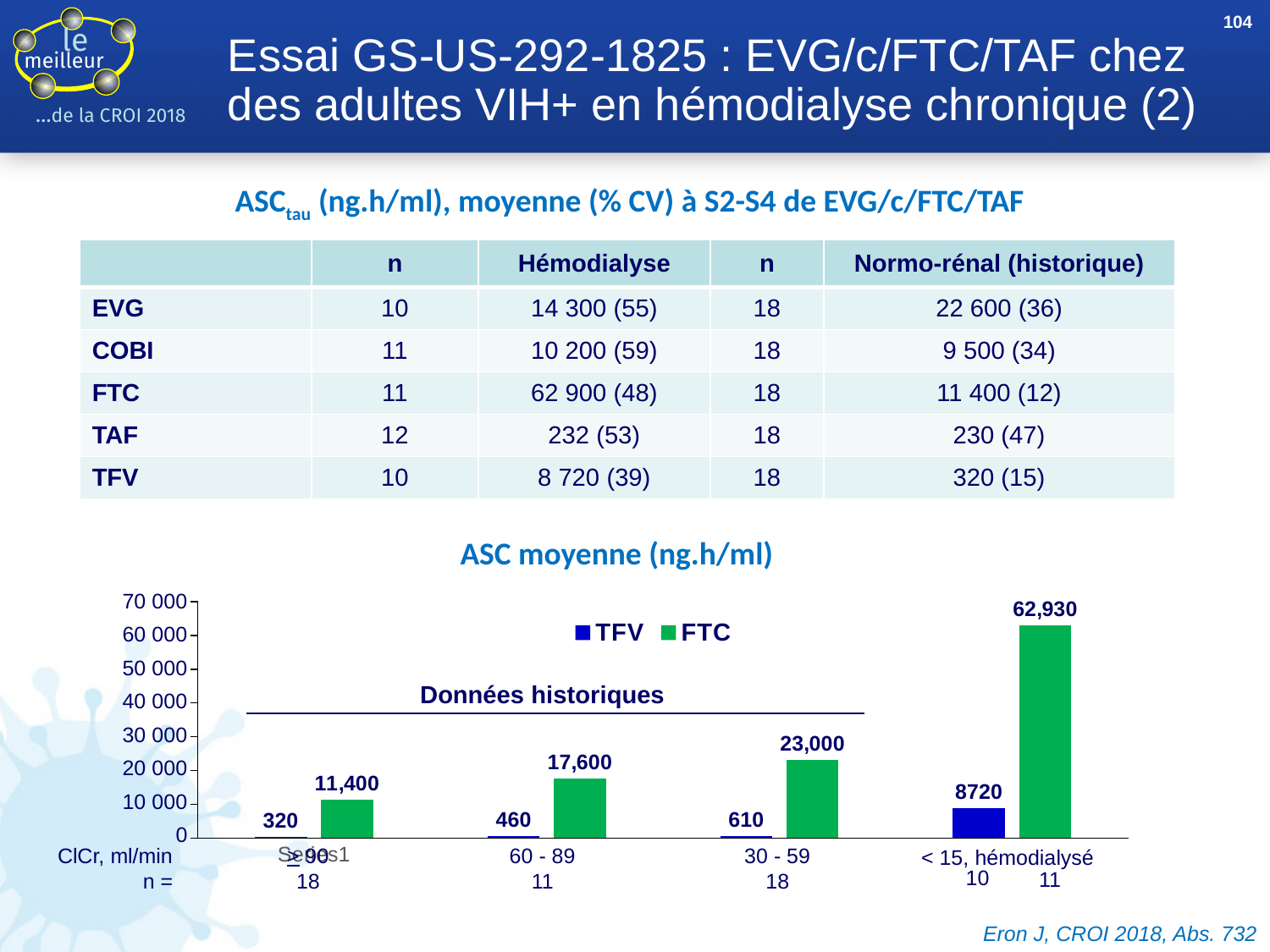

104
# Essai GS-US-292-1825 : EVG/c/FTC/TAF chez des adultes VIH+ en hémodialyse chronique (2)
ASCtau (ng.h/ml), moyenne (% CV) à S2-S4 de EVG/c/FTC/TAF
|  | n | Hémodialyse | n | Normo-rénal (historique) |
| --- | --- | --- | --- | --- |
| EVG | 10 | 14 300 (55) | 18 | 22 600 (36) |
| COBI | 11 | 10 200 (59) | 18 | 9 500 (34) |
| FTC | 11 | 62 900 (48) | 18 | 11 400 (12) |
| TAF | 12 | 232 (53) | 18 | 230 (47) |
| TFV | 10 | 8 720 (39) | 18 | 320 (15) |
ASC moyenne (ng.h/ml)
70 000

### Chart

| Category | TFV | FTC |
|---|---|---|
|  | 320.0 | 11400.0 |
|  | 460.0 | 17600.0 |
|  | 610.0 | 23000.0 |
|  | 8720.0 | 62930.0 |
60 000
50 000
Données historiques
40 000
30 000
20 000
10 000
0
ClCr, ml/min
n =
> 90
18
60 - 89
11
30 - 59
18
< 15, hémodialysé
10
11
Eron J, CROI 2018, Abs. 732